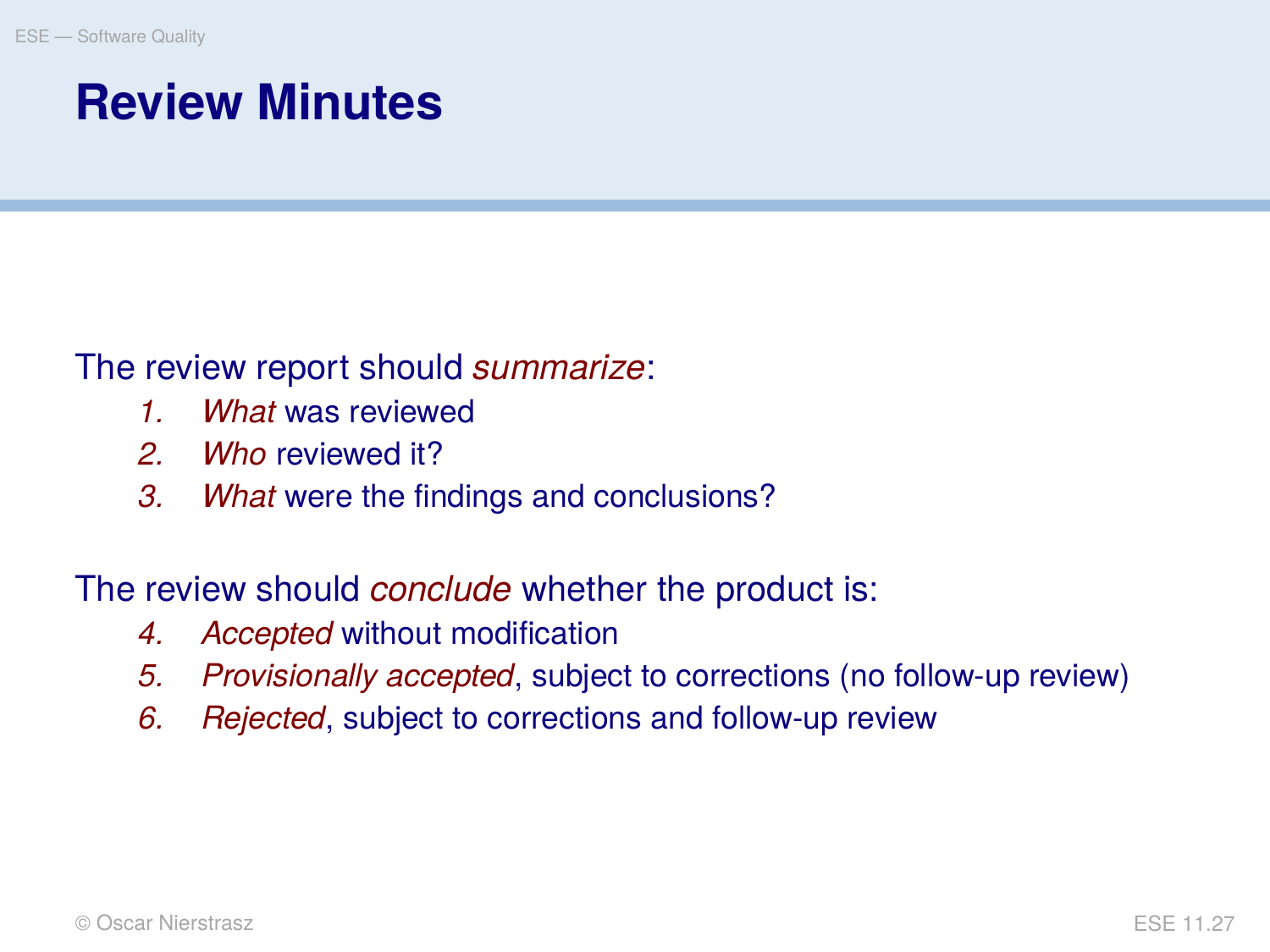

ESE — Software Quality
# Review Minutes
The review report should summarize:
What was reviewed
Who reviewed it?
What were the findings and conclusions?

The review should conclude whether the product is:
Accepted without modification
Provisionally accepted, subject to corrections (no follow-up review)
Rejected, subject to corrections and follow-up review
© Oscar Nierstrasz
ESE 11.27